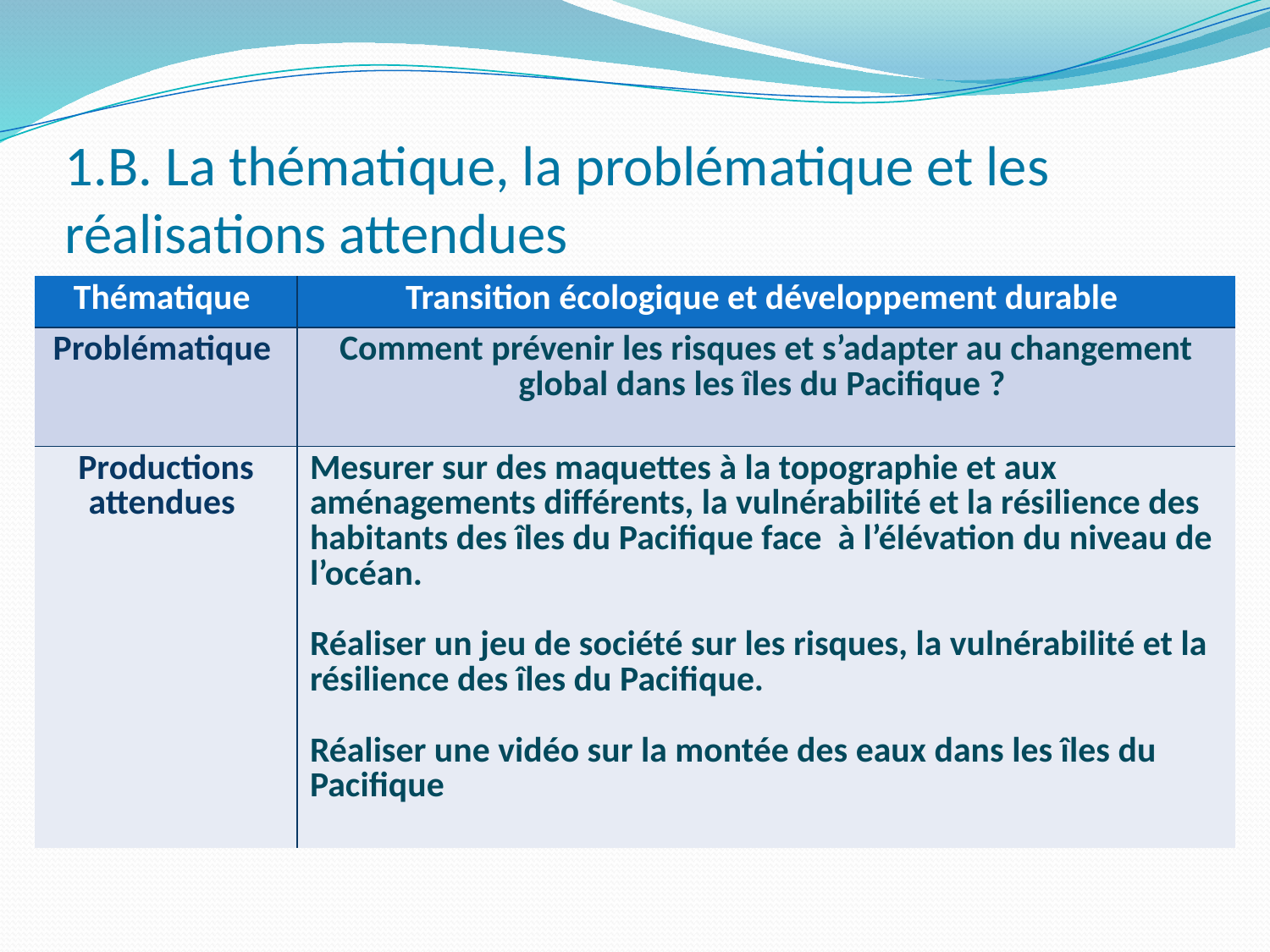

# 1.B. La thématique, la problématique et les réalisations attendues
| Thématique | Transition écologique et développement durable |
| --- | --- |
| Problématique | Comment prévenir les risques et s’adapter au changement global dans les îles du Pacifique ? |
| Productions attendues | Mesurer sur des maquettes à la topographie et aux aménagements différents, la vulnérabilité et la résilience des habitants des îles du Pacifique face à l’élévation du niveau de l’océan. Réaliser un jeu de société sur les risques, la vulnérabilité et la résilience des îles du Pacifique. Réaliser une vidéo sur la montée des eaux dans les îles du Pacifique |